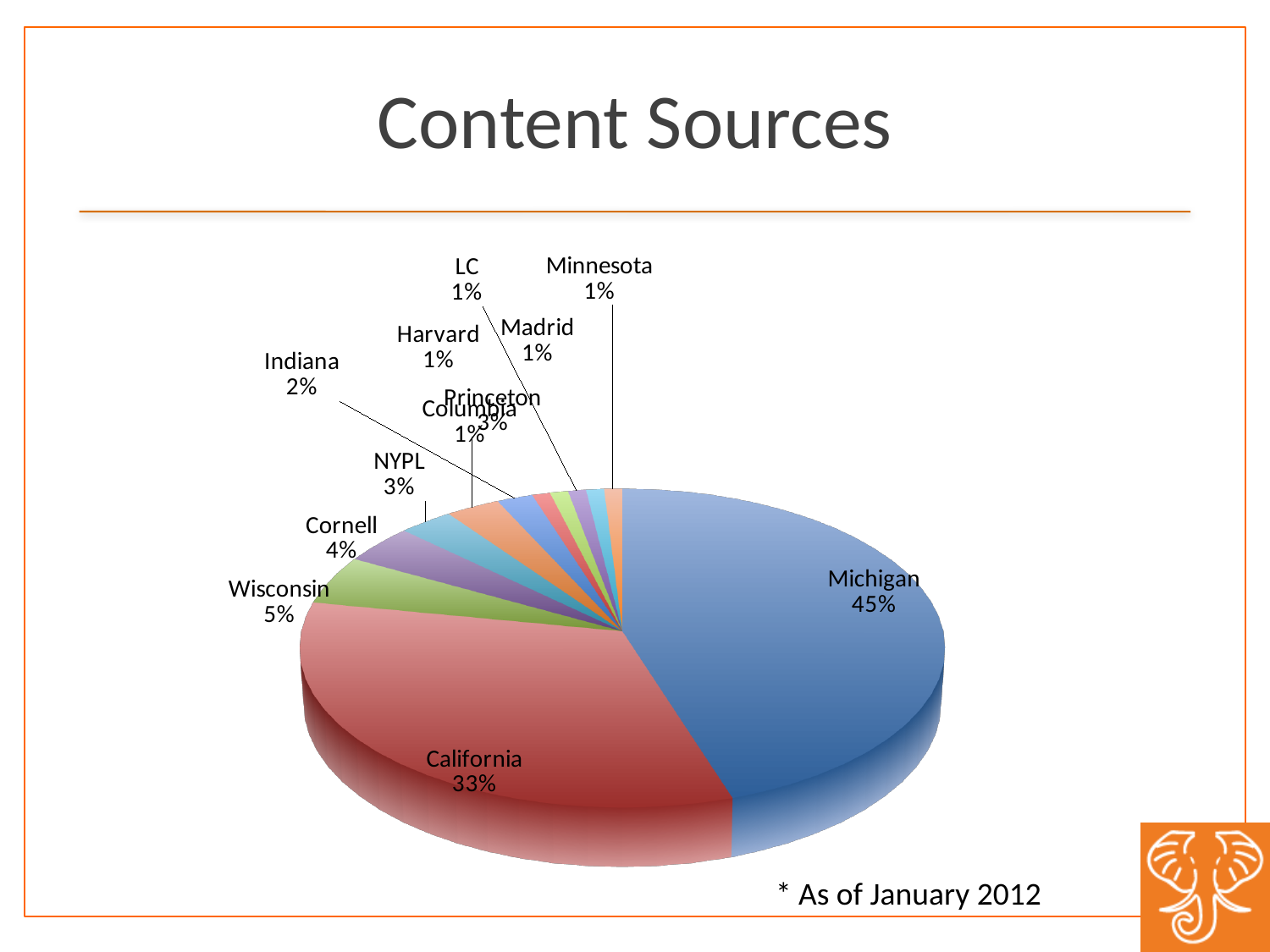

Content Sources

[unsupported chart]

* As of January 2012